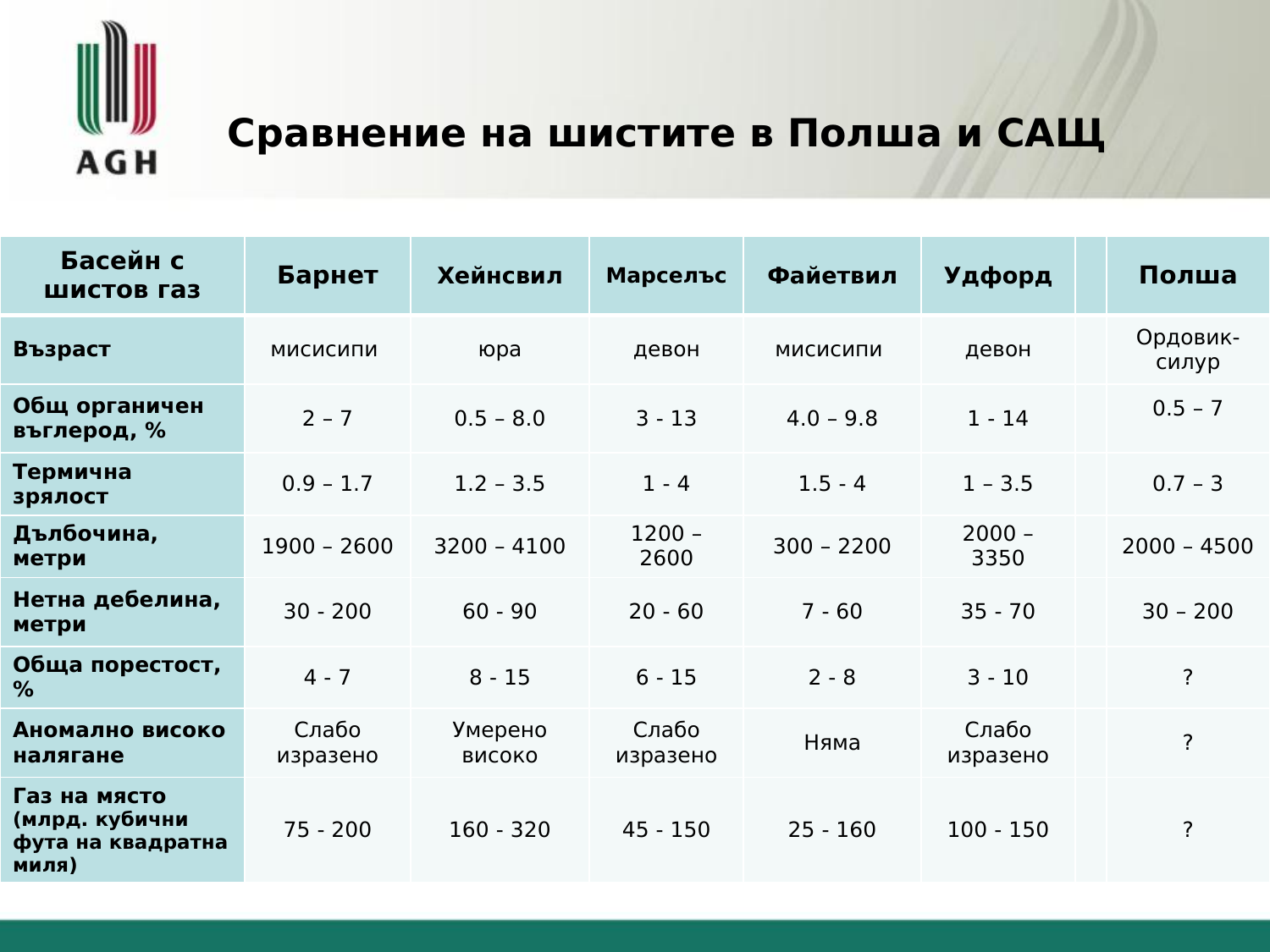

# Сравнение на шистите в Полша и САЩ
| Басейн с шистов газ | Барнет | Хейнсвил | Марселъс | Файетвил | Удфорд |  | Полша |
| --- | --- | --- | --- | --- | --- | --- | --- |
| Възраст | мисисипи | юра | девон | мисисипи | девон |  | Ордовик- силур |
| Общ органичен въглерод, % | 2 – 7 | 0.5 – 8.0 | 3 - 13 | 4.0 – 9.8 | 1 - 14 |  | 0.5 – 7 |
| Термична зрялост | 0.9 – 1.7 | 1.2 – 3.5 | 1 - 4 | 1.5 - 4 | 1 – 3.5 |  | 0.7 – 3 |
| Дълбочина, метри | 1900 – 2600 | 3200 – 4100 | 1200 – 2600 | 300 – 2200 | 2000 – 3350 |  | 2000 – 4500 |
| Нетна дебелина, метри | 30 - 200 | 60 - 90 | 20 - 60 | 7 - 60 | 35 - 70 |  | 30 – 200 |
| Обща порестост, % | 4 - 7 | 8 - 15 | 6 - 15 | 2 - 8 | 3 - 10 |  | ? |
| Аномално високо налягане | Слабо изразено | Умерено високо | Слабо изразено | Няма | Слабо изразено |  | ? |
| Газ на място (млрд. кубични фута на квадратна миля) | 75 - 200 | 160 - 320 | 45 - 150 | 25 - 160 | 100 - 150 |  | ? |